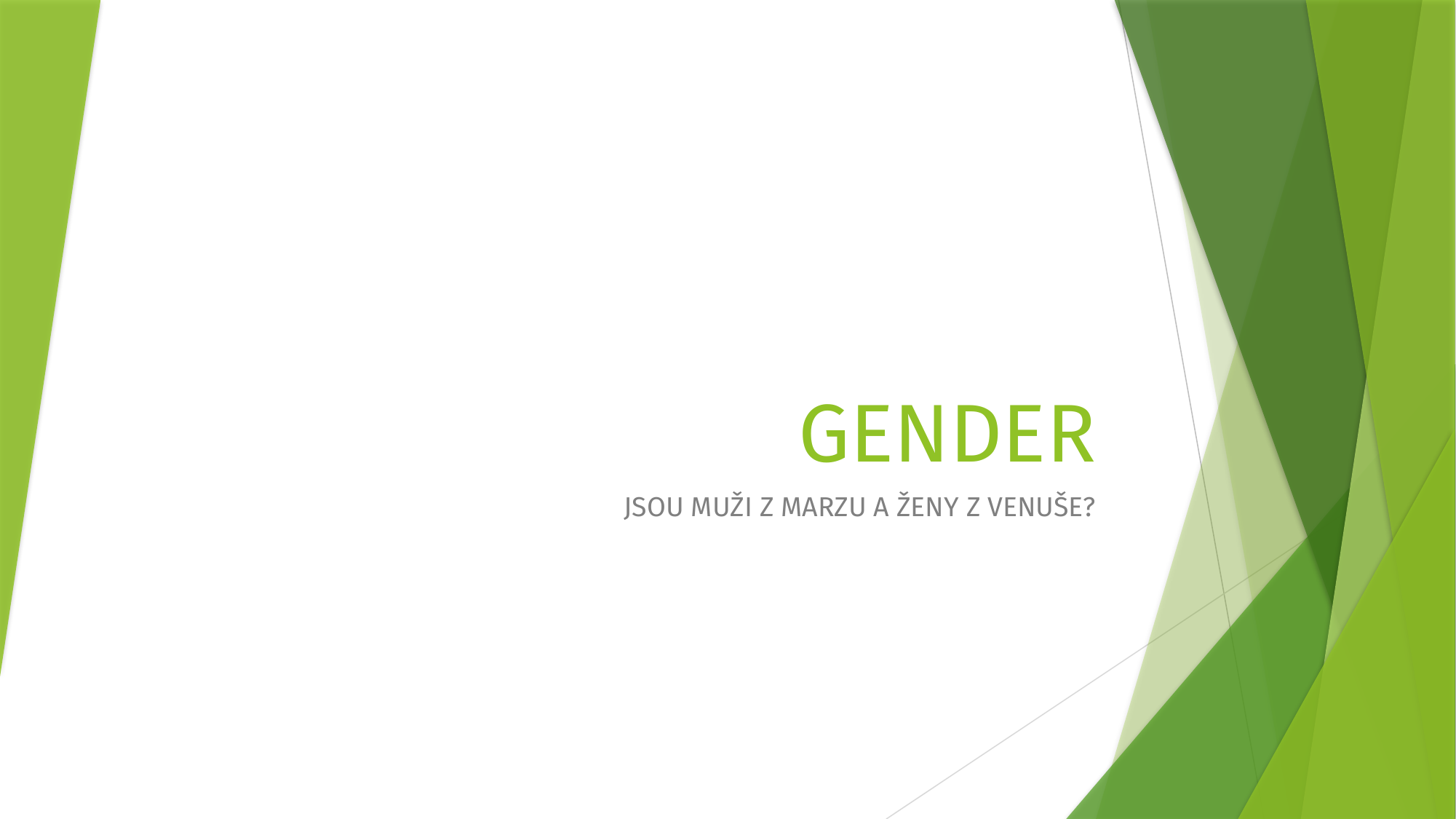

# GENDER
JSOU MUŽI Z MARZU A ŽENY Z VENUŠE?